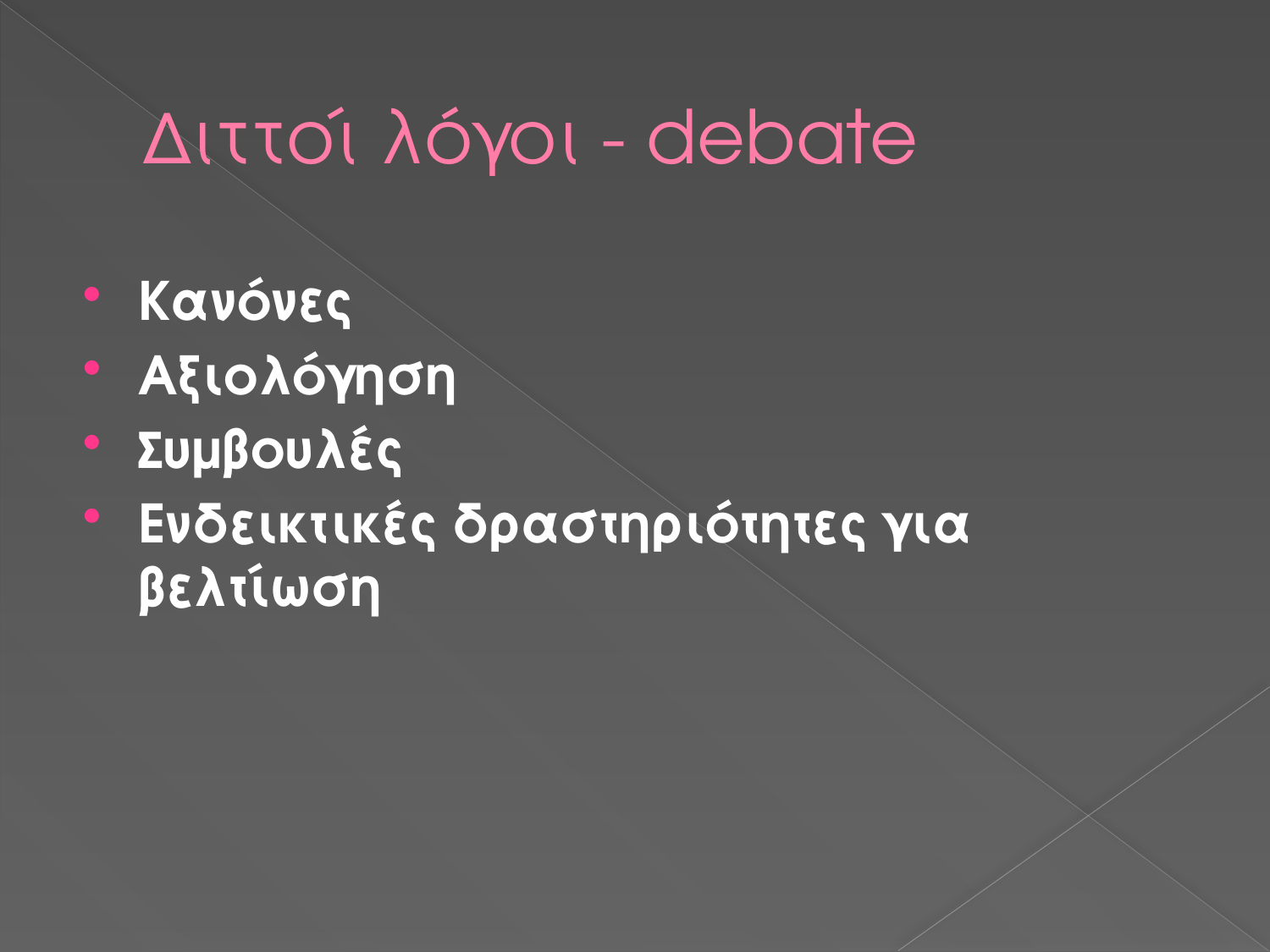

# Διττοί λόγοι - debate
Κανόνες
Αξιολόγηση
Συμβουλές
Ενδεικτικές δραστηριότητες για βελτίωση